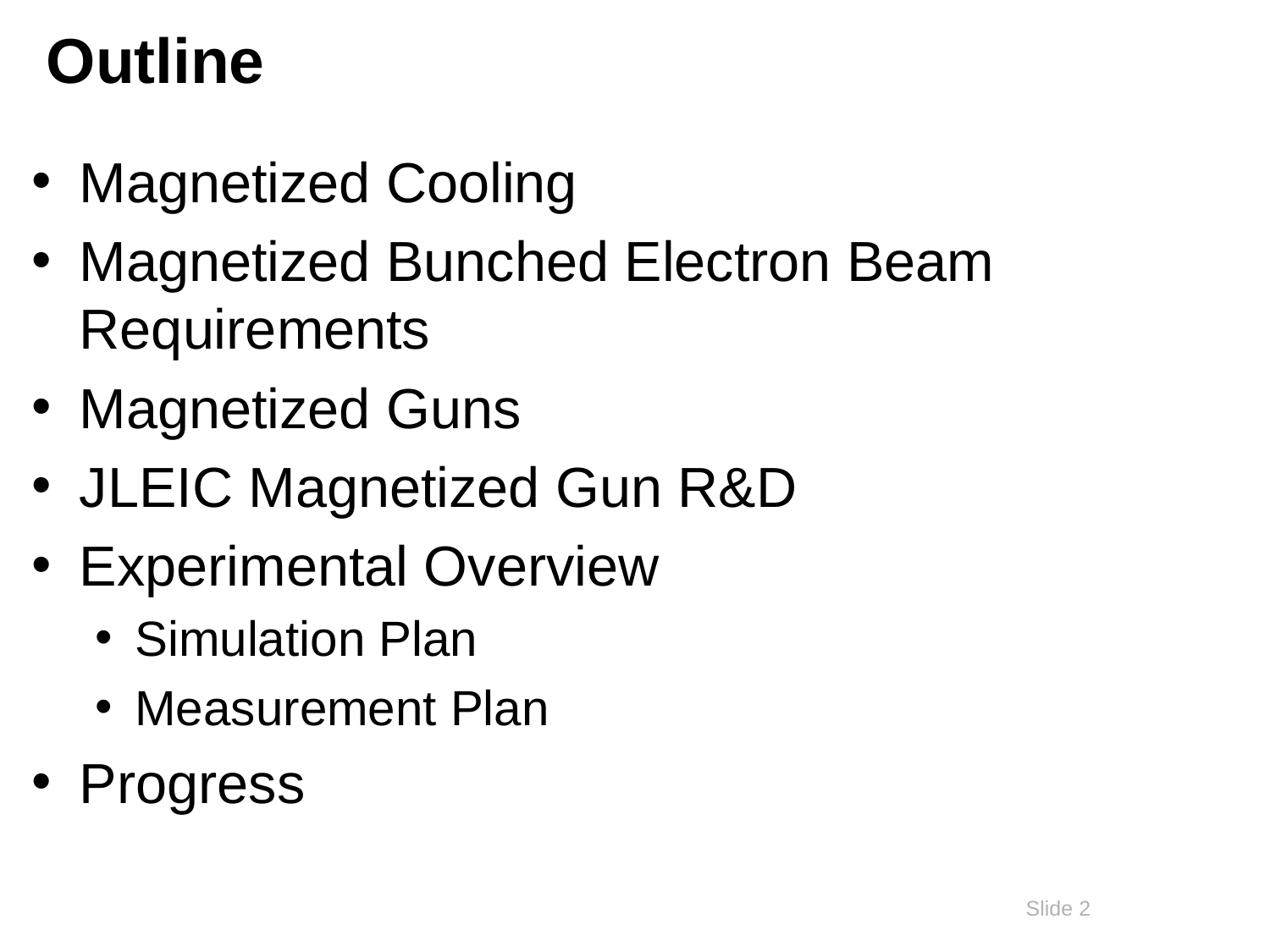

# Outline
Magnetized Cooling
Magnetized Bunched Electron Beam Requirements
Magnetized Guns
JLEIC Magnetized Gun R&D
Experimental Overview
Simulation Plan
Measurement Plan
Progress
2